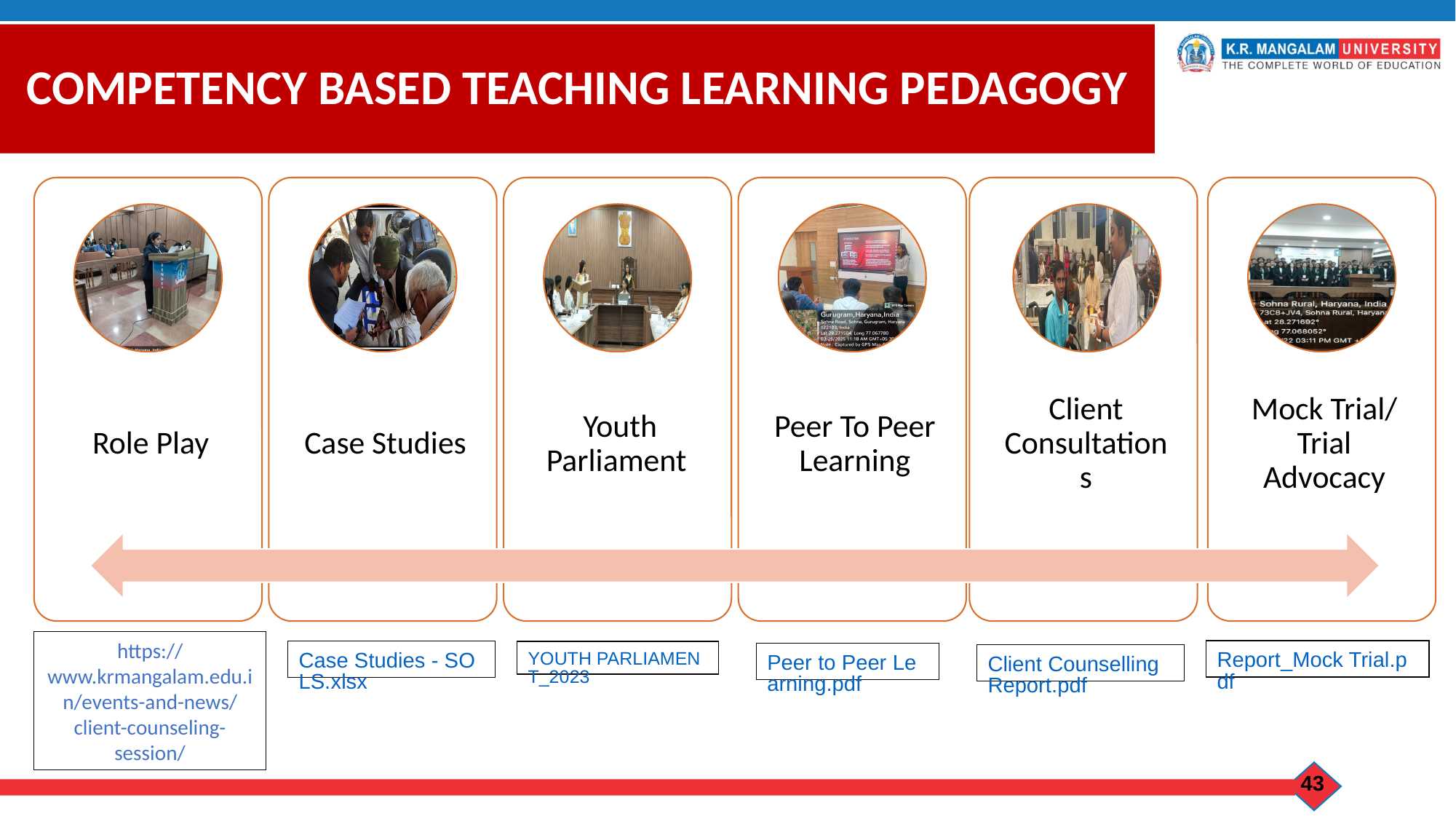

# COMPETENCY BASED TEACHING LEARNING PEDAGOGY
Role Play
Case Studies
Youth Parliament
Peer To Peer Learning
Client Consultations
Mock Trial/ Trial Advocacy
Report_Mock Trial.pdf
Case Studies - SOLS.xlsx
YOUTH PARLIAMENT_2023
Peer to Peer Learning.pdf
https://www.krmangalam.edu.in/events-and-news/client-counseling-session/
Client Counselling Report.pdf
43